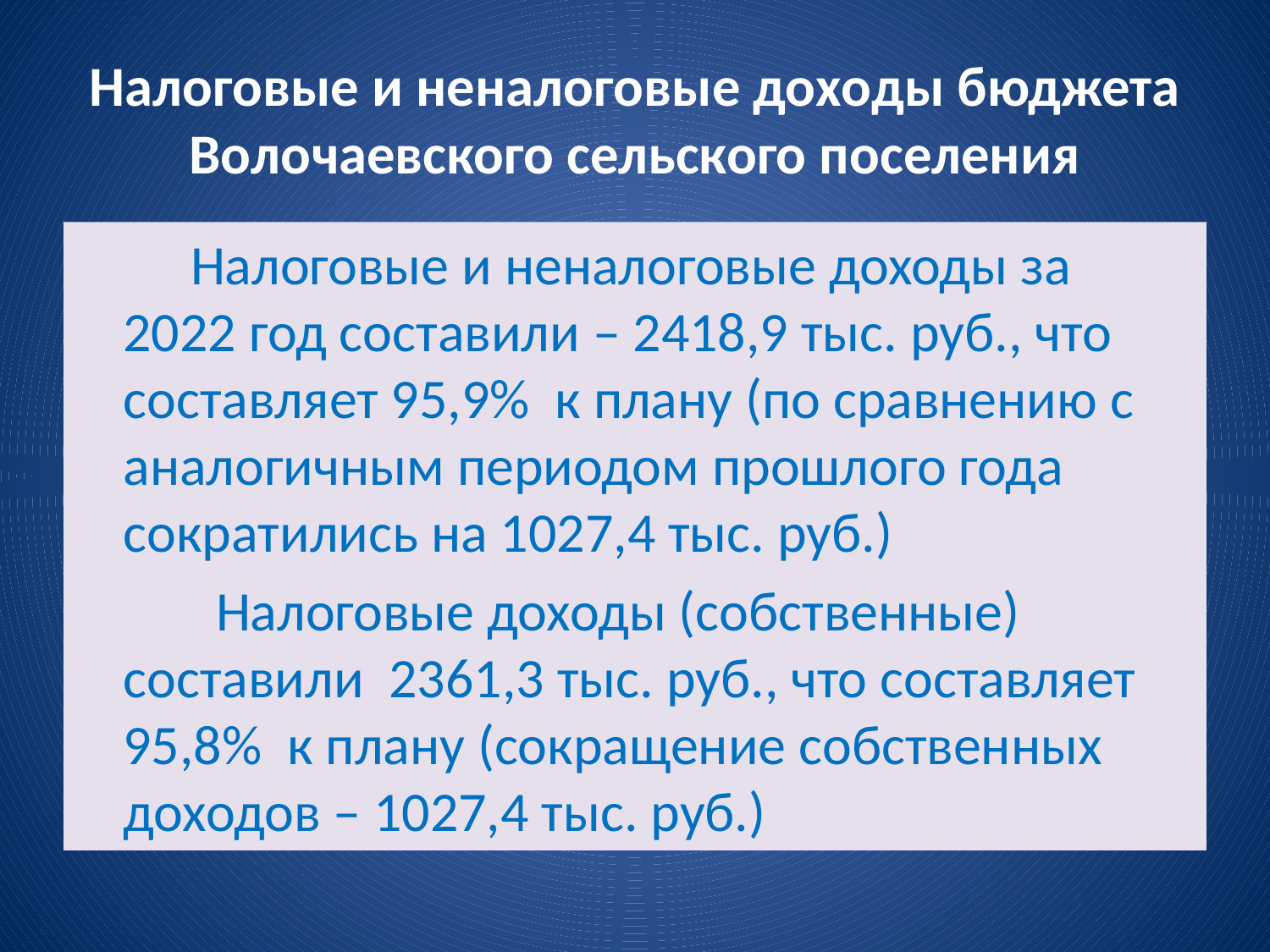

# Налоговые и неналоговые доходы бюджета Волочаевского сельского поселения
         Налоговые и неналоговые доходы за 2022 год составили – 2418,9 тыс. руб., что составляет 95,9%  к плану (по сравнению с аналогичным периодом прошлого года сократились на 1027,4 тыс. руб.)
           Налоговые доходы (собственные) составили  2361,3 тыс. руб., что составляет 95,8%  к плану (сокращение собственных доходов – 1027,4 тыс. руб.)